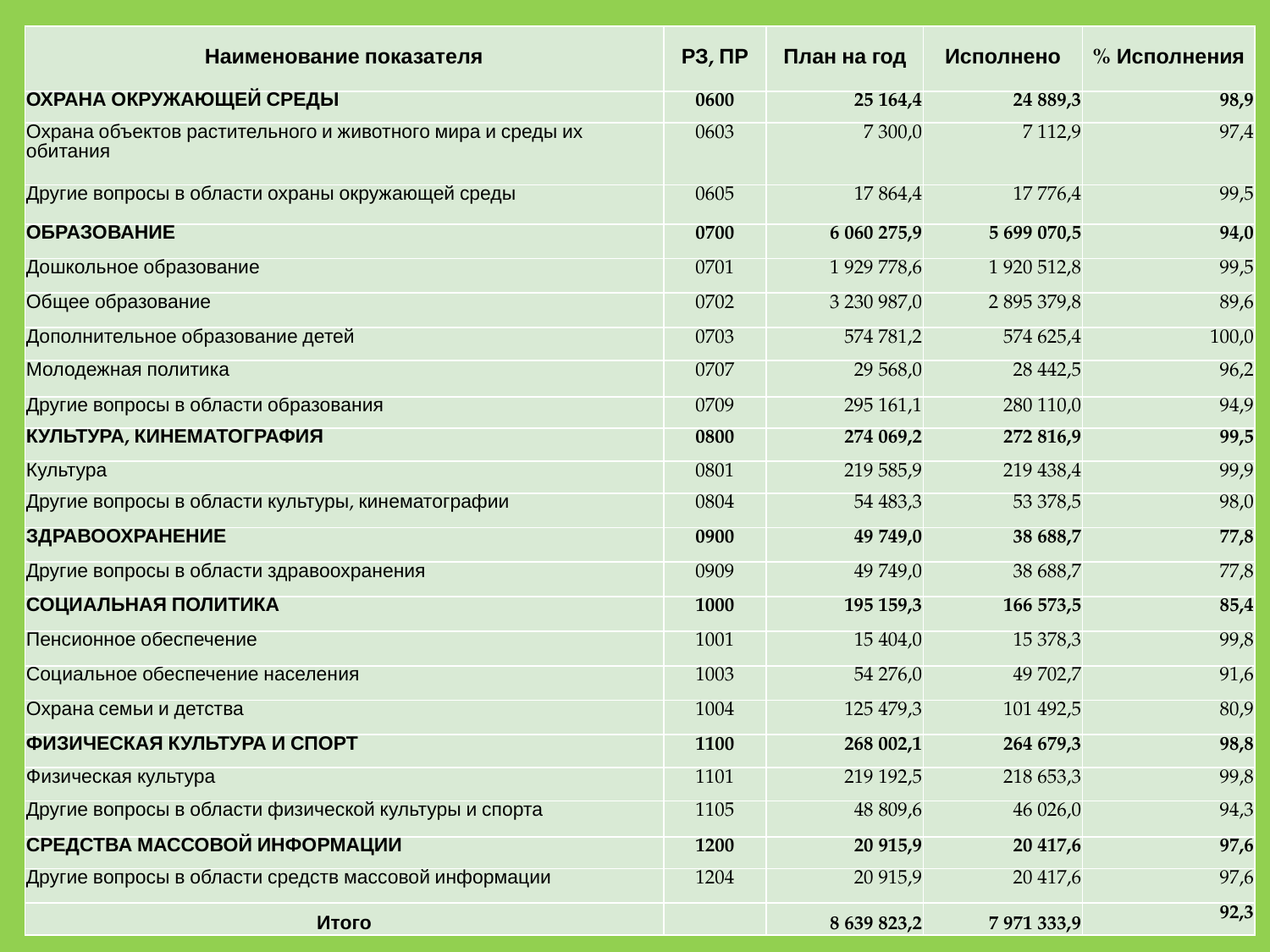

| Наименование показателя | РЗ, ПР | План на год | Исполнено | % Исполнения |
| --- | --- | --- | --- | --- |
| ОХРАНА ОКРУЖАЮЩЕЙ СРЕДЫ | 0600 | 25 164,4 | 24 889,3 | 98,9 |
| Охрана объектов растительного и животного мира и среды их обитания | 0603 | 7 300,0 | 7 112,9 | 97,4 |
| Другие вопросы в области охраны окружающей среды | 0605 | 17 864,4 | 17 776,4 | 99,5 |
| ОБРАЗОВАНИЕ | 0700 | 6 060 275,9 | 5 699 070,5 | 94,0 |
| Дошкольное образование | 0701 | 1 929 778,6 | 1 920 512,8 | 99,5 |
| Общее образование | 0702 | 3 230 987,0 | 2 895 379,8 | 89,6 |
| Дополнительное образование детей | 0703 | 574 781,2 | 574 625,4 | 100,0 |
| Молодежная политика | 0707 | 29 568,0 | 28 442,5 | 96,2 |
| Другие вопросы в области образования | 0709 | 295 161,1 | 280 110,0 | 94,9 |
| КУЛЬТУРА, КИНЕМАТОГРАФИЯ | 0800 | 274 069,2 | 272 816,9 | 99,5 |
| Культура | 0801 | 219 585,9 | 219 438,4 | 99,9 |
| Другие вопросы в области культуры, кинематографии | 0804 | 54 483,3 | 53 378,5 | 98,0 |
| ЗДРАВООХРАНЕНИЕ | 0900 | 49 749,0 | 38 688,7 | 77,8 |
| Другие вопросы в области здравоохранения | 0909 | 49 749,0 | 38 688,7 | 77,8 |
| СОЦИАЛЬНАЯ ПОЛИТИКА | 1000 | 195 159,3 | 166 573,5 | 85,4 |
| Пенсионное обеспечение | 1001 | 15 404,0 | 15 378,3 | 99,8 |
| Социальное обеспечение населения | 1003 | 54 276,0 | 49 702,7 | 91,6 |
| Охрана семьи и детства | 1004 | 125 479,3 | 101 492,5 | 80,9 |
| ФИЗИЧЕСКАЯ КУЛЬТУРА И СПОРТ | 1100 | 268 002,1 | 264 679,3 | 98,8 |
| Физическая культура | 1101 | 219 192,5 | 218 653,3 | 99,8 |
| Другие вопросы в области физической культуры и спорта | 1105 | 48 809,6 | 46 026,0 | 94,3 |
| СРЕДСТВА МАССОВОЙ ИНФОРМАЦИИ | 1200 | 20 915,9 | 20 417,6 | 97,6 |
| Другие вопросы в области средств массовой информации | 1204 | 20 915,9 | 20 417,6 | 97,6 |
| Итого |  | 8 639 823,2 | 7 971 333,9 | 92,3 |